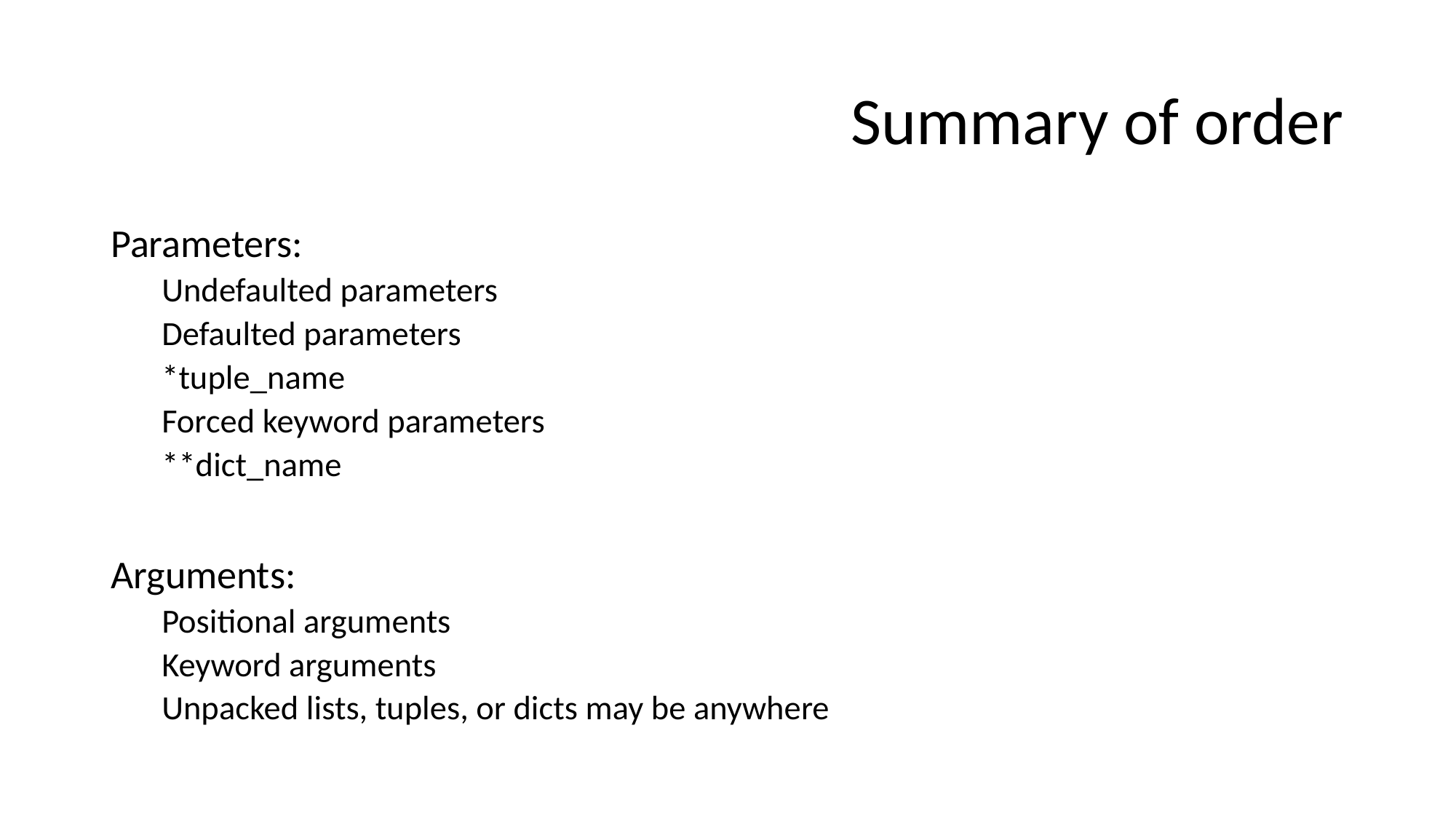

# Summary of order
Parameters:
Undefaulted parameters
Defaulted parameters
*tuple_name
Forced keyword parameters
**dict_name

Arguments:
Positional arguments
Keyword arguments
Unpacked lists, tuples, or dicts may be anywhere